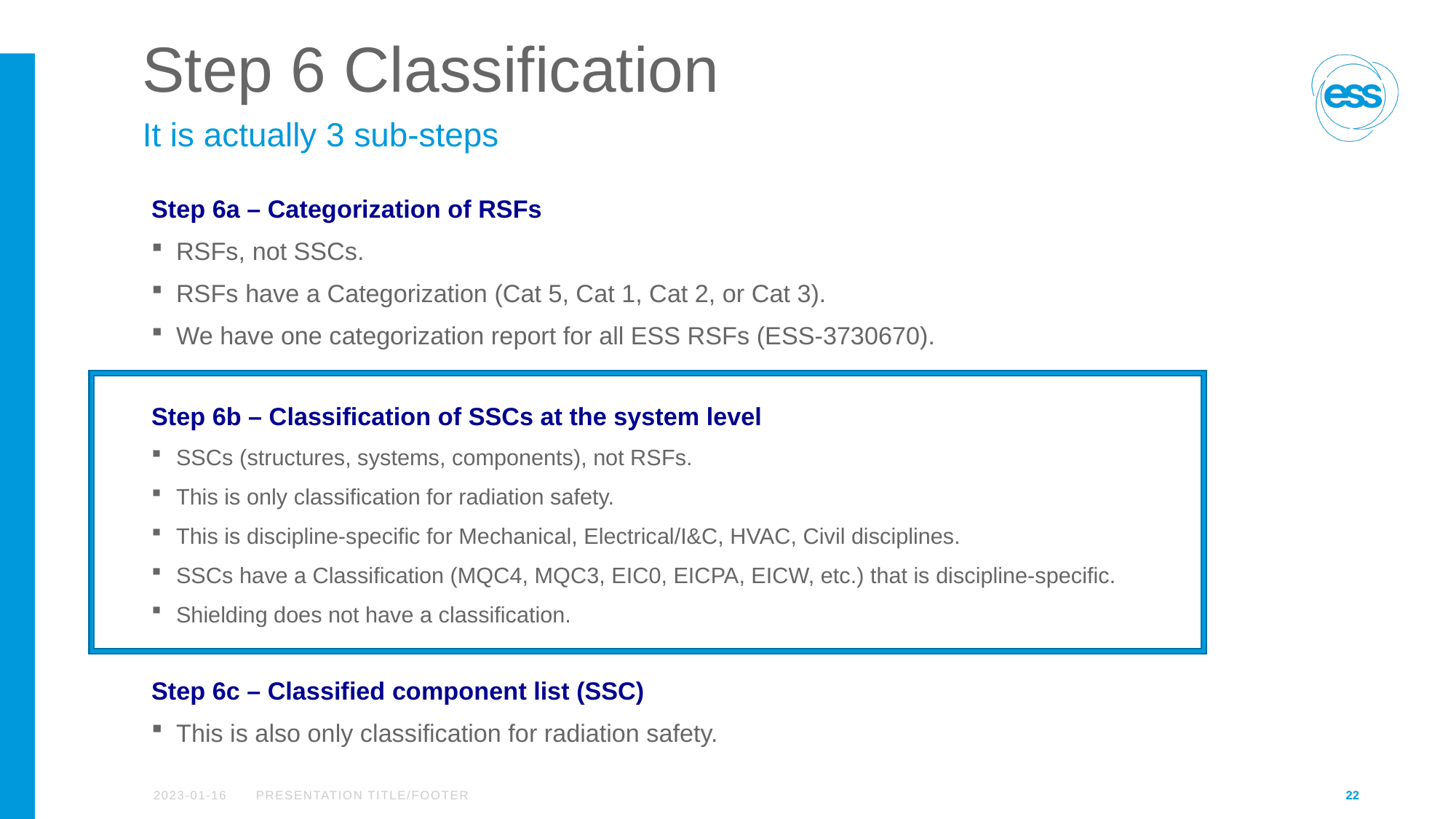

# Step 6 Classification
It is actually 3 sub-steps
Step 6a – Categorization of RSFs
RSFs, not SSCs.
RSFs have a Categorization (Cat 5, Cat 1, Cat 2, or Cat 3).
We have one categorization report for all ESS RSFs (ESS-3730670).

Step 6b – Classification of SSCs at the system level
SSCs (structures, systems, components), not RSFs.
This is only classification for radiation safety.
This is discipline-specific for Mechanical, Electrical/I&C, HVAC, Civil disciplines.
SSCs have a Classification (MQC4, MQC3, EIC0, EICPA, EICW, etc.) that is discipline-specific.
Shielding does not have a classification.

Step 6c – Classified component list (SSC)
This is also only classification for radiation safety.

2023-01-16
PRESENTATION TITLE/FOOTER
22